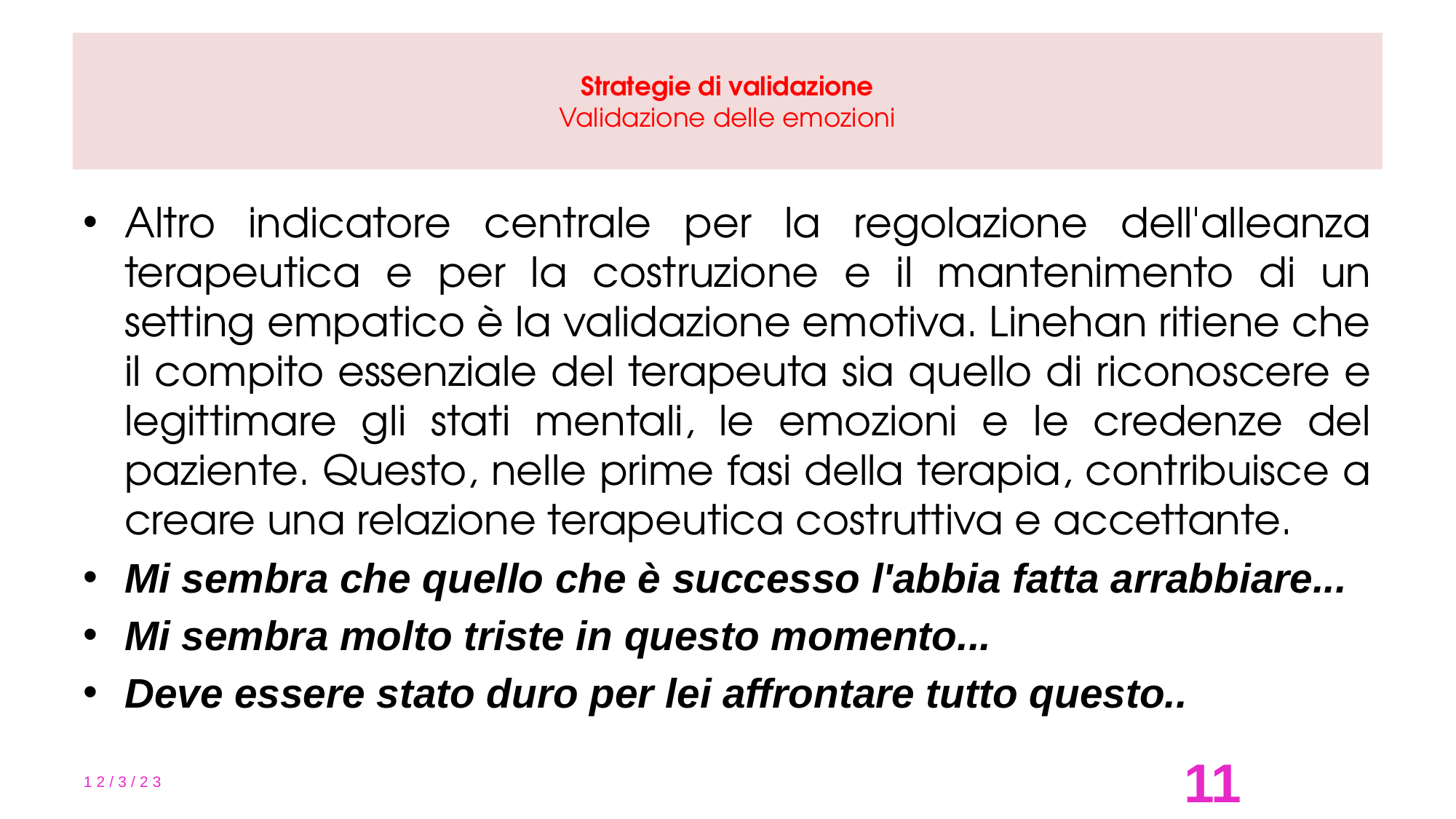

# Strategie di validazione Validazione delle emozioni
Altro indicatore centrale per la regolazione dell'alleanza terapeutica e per la costruzione e il mantenimento di un setting empatico è la validazione emotiva. Linehan ritiene che il compito essenziale del terapeuta sia quello di riconoscere e legittimare gli stati mentali, le emozioni e le credenze del paziente. Questo, nelle prime fasi della terapia, contribuisce a creare una relazione terapeutica costruttiva e accettante.
Mi sembra che quello che è successo l'abbia fatta arrabbiare...
Mi sembra molto triste in questo momento...
Deve essere stato duro per lei affrontare tutto questo..

12/3/23

11